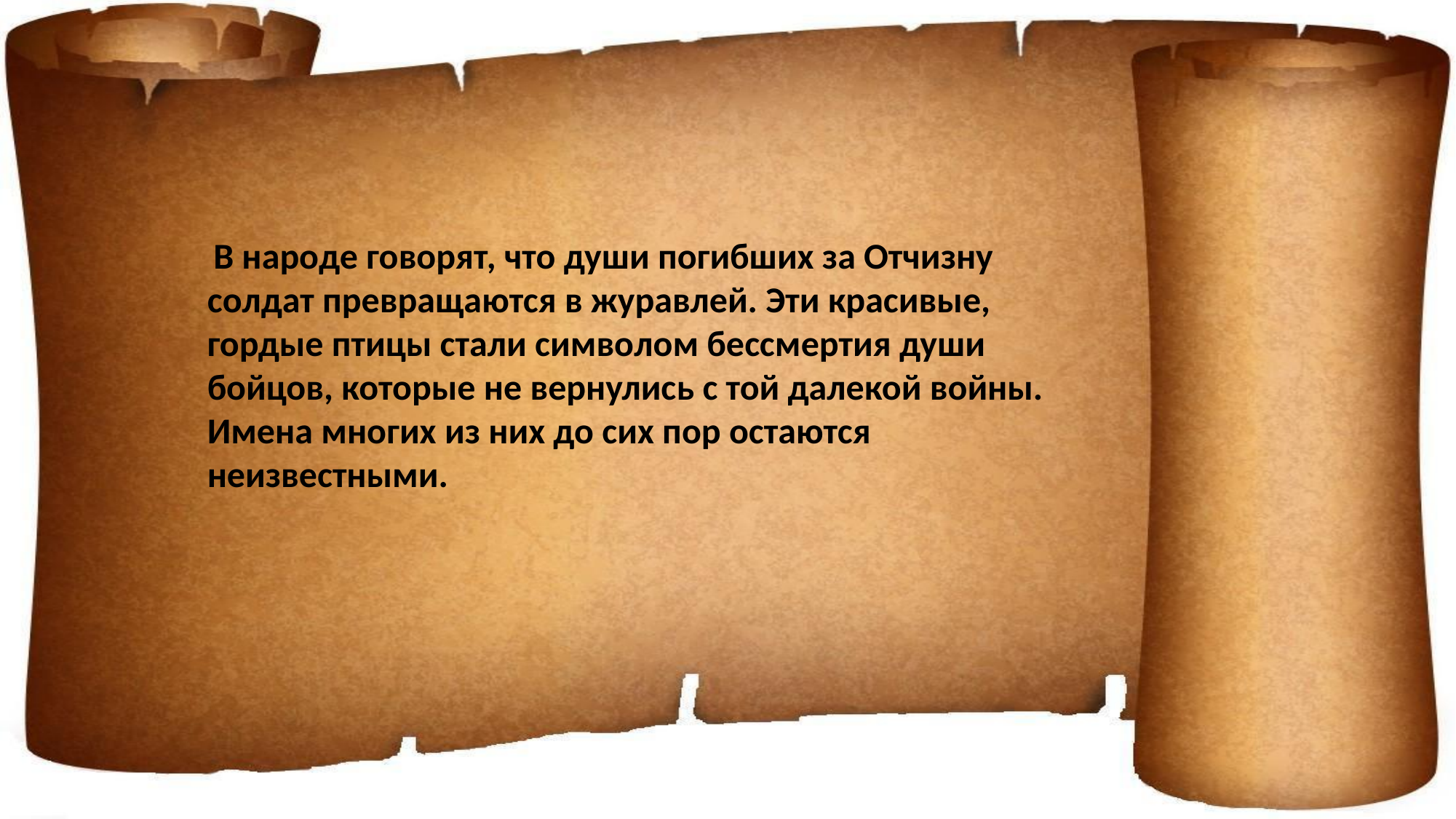

В народе говорят, что души погибших за Отчизну солдат превращаются в журавлей. Эти красивые, гордые птицы стали символом бессмертия души бойцов, которые не вернулись с той далекой войны. Имена многих из них до сих пор остаются неизвестными.